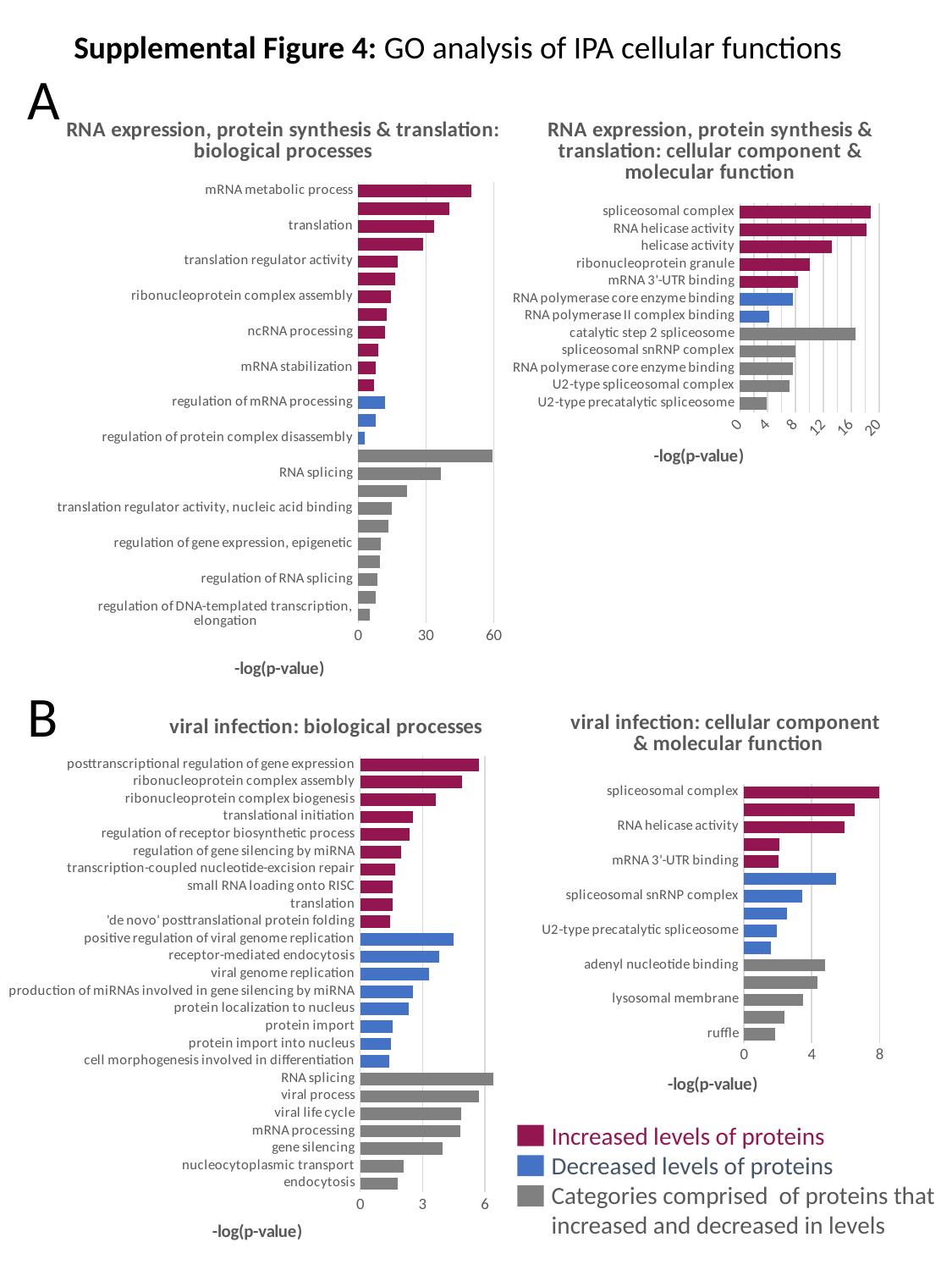

Supplemental Figure 4: GO analysis of IPA cellular functions
A

### Chart: RNA expression, protein synthesis & translation: biological processes

| Category |  |
|---|---|
| regulation of DNA-templated transcription, elongation | 5.2461991575875375 |
| snRNA processing | 7.805528990063394 |
| regulation of RNA splicing | 8.355883539396284 |
| RNA export from nucleus | 9.478233815696173 |
| regulation of gene expression, epigenetic | 10.136751734156368 |
| regulation of translational initiation | 13.229102451505295 |
| translation regulator activity, nucleic acid binding | 15.038906045978946 |
| regulation of mRNA metabolic process | 21.623719458482846 |
| RNA splicing | 36.70424681949575 |
| RNA processing | 59.62170501519826 |
| regulation of protein complex disassembly | 2.7241087349372006 |
| regulation of mRNA splicing, via spliceosome | 7.813258245360433 |
| regulation of mRNA processing | 11.903124498984713 |
| gene silencing by miRNA | 7.027408441593508 |
| mRNA stabilization | 7.647338056645247 |
| gene silencing | 8.93125687257489 |
| ncRNA processing | 11.97300998423703 |
| regulation of mRNA stability | 12.639447359381908 |
| ribonucleoprotein complex assembly | 14.681085090376731 |
| translational initiation | 16.349996200182364 |
| translation regulator activity | 17.413280902369603 |
| amide biosynthetic process | 28.872465238380425 |
| translation | 33.66242392797256 |
| posttranscriptional regulation of gene expression | 40.51867735143084 |
| mRNA metabolic process | 49.975181828800075 |

### Chart: RNA expression, protein synthesis & translation: cellular component & molecular function

| Category |  |
|---|---|
| U2-type precatalytic spliceosome | 3.9032436585597257 |
| U2-type spliceosomal complex | 7.178267938935869 |
| RNA polymerase core enzyme binding | 7.647338056645247 |
| spliceosomal snRNP complex | 7.988191772650199 |
| catalytic step 2 spliceosome | 16.562487635112433 |
| RNA polymerase II complex binding | 4.223553499348584 |
| RNA polymerase core enzyme binding | 7.647338056645247 |
| mRNA 3'-UTR binding | 8.356323218535358 |
| ribonucleoprotein granule | 10.026058987006422 |
| helicase activity | 13.245648096098355 |
| RNA helicase activity | 18.260135372842026 |
| spliceosomal complex | 18.78256469816327 |
B

### Chart: viral infection: biological processes

| Category |  |
|---|---|
| endocytosis | 1.825215855019586 |
| nucleocytoplasmic transport | 2.084879385573154 |
| gene silencing | 3.9656048986263426 |
| mRNA processing | 4.829430512391076 |
| viral life cycle | 4.854340560966259 |
| viral process | 5.720530133584193 |
| RNA splicing | 6.409152735543166 |
| cell morphogenesis involved in differentiation | 1.3910941504488772 |
| protein import into nucleus | 1.460234070843602 |
| protein import | 1.5778386712687782 |
| protein localization to nucleus | 2.3438062678022202 |
| production of miRNAs involved in gene silencing by miRNA | 2.5504684868115857 |
| viral genome replication | 3.316994625746063 |
| receptor-mediated endocytosis | 3.8056669235565055 |
| positive regulation of viral genome replication | 4.494319616999805 |
| 'de novo' posttranslational protein folding | 1.435006839158917 |
| translation | 1.5602077314795626 |
| small RNA loading onto RISC | 1.560905745970123 |
| transcription-coupled nucleotide-excision repair | 1.703602275823163 |
| regulation of gene silencing by miRNA | 1.9631562768207975 |
| regulation of receptor biosynthetic process | 2.3961620595227098 |
| translational initiation | 2.5347753175810945 |
| ribonucleoprotein complex biogenesis | 3.6488682290274674 |
| ribonucleoprotein complex assembly | 4.902625296443585 |
| posttranscriptional regulation of gene expression | 5.713903828985538 |

### Chart: viral infection: cellular component
& molecular function

| Category |  |
|---|---|
| ruffle | 1.8607037800598425 |
| positive regulation of cysteine-type endopeptidase activity involved in apoptotic process | 2.4111685049059255 |
| lysosomal membrane | 3.501713264609882 |
| U2-type spliceosomal complex | 4.329878665592684 |
| adenyl nucleotide binding | 4.795976728222694 |
| aggresome | 1.5734989062657847 |
| U2-type precatalytic spliceosome | 1.920848675360577 |
| inclusion body | 2.518144984420018 |
| spliceosomal snRNP complex | 3.4439846112272767 |
| nuclear pore | 5.4277904489499615 |
| mRNA 3'-UTR binding | 2.0652967493069885 |
| RISC-loading complex | 2.0870035598089274 |
| RNA helicase activity | 5.932111153869351 |
| ATPase activity | 6.532025635893226 |
| spliceosomal complex | 8.162807256445737 |
Increased levels of proteins
Decreased levels of proteins
Categories comprised  of proteins that increased and decreased in levels